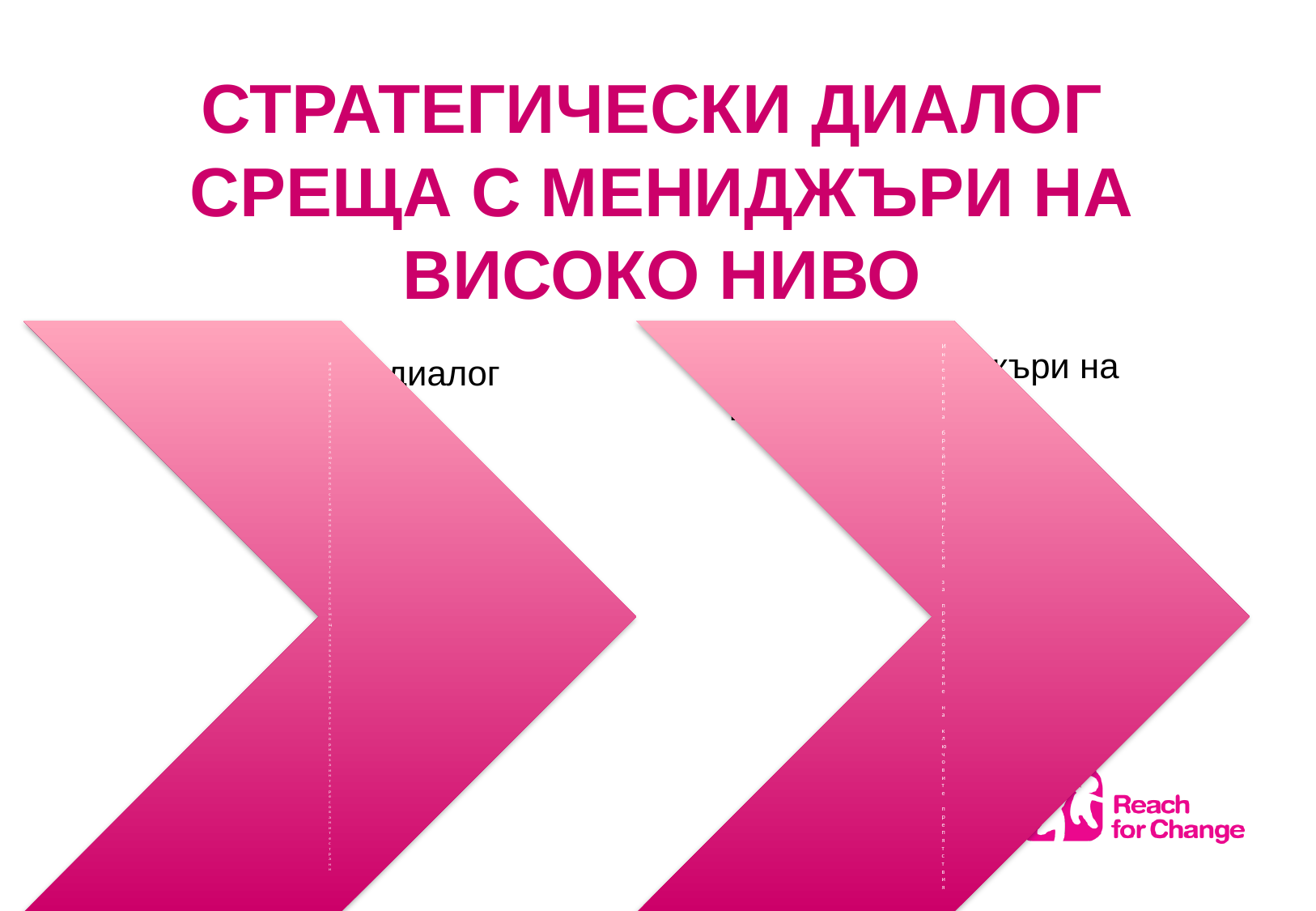

# Стратегически диалог среща с мениджъри на високо ниво
Идентифициране на ключови постижения и препятствия с помощта на въвлечените партньори и заинтересованите страни
Среща с мениджъри на високо ниво
Стратегически диалог